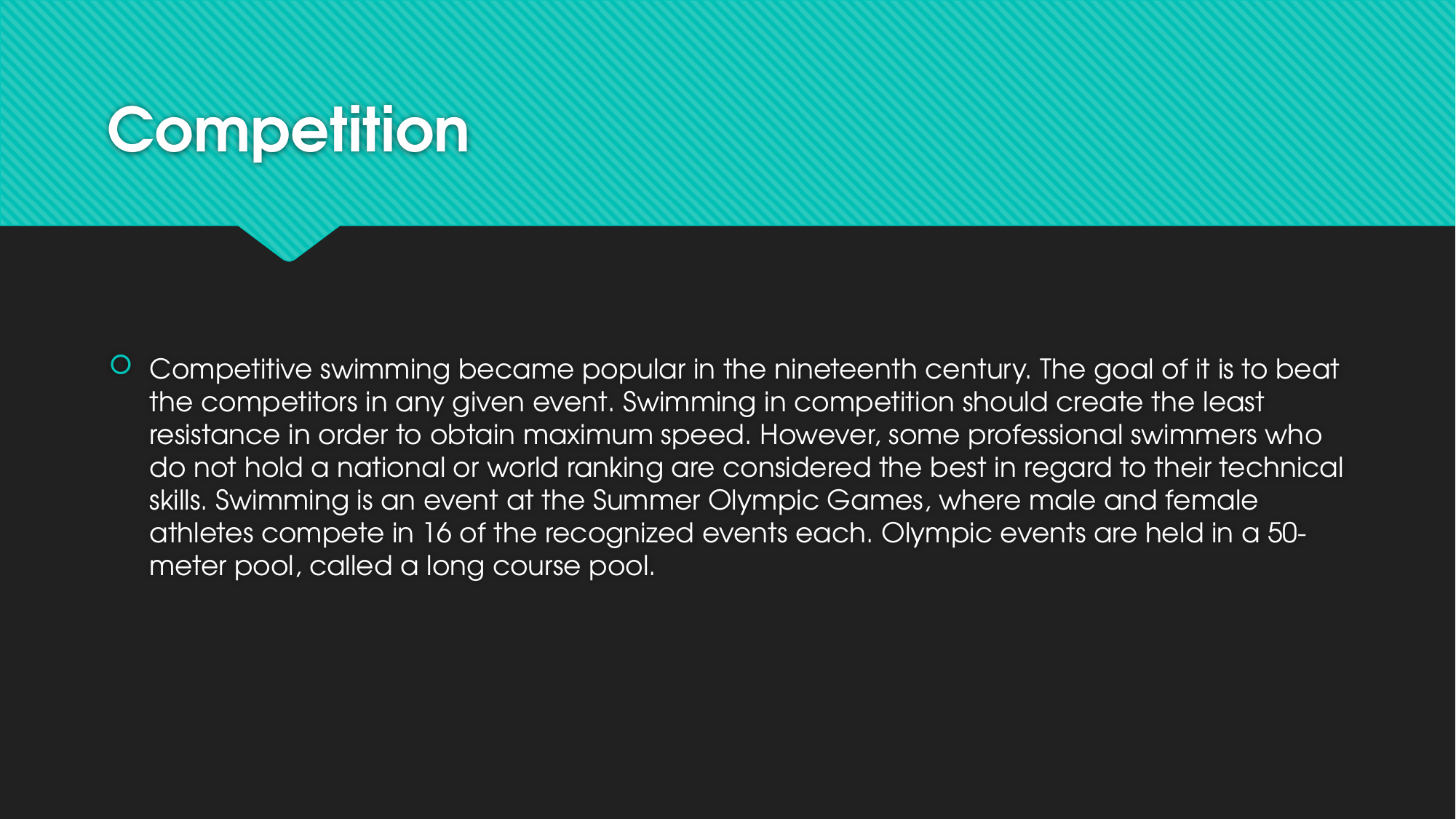

# Competition
Competitive swimming became popular in the nineteenth century. The goal of it is to beat the competitors in any given event. Swimming in competition should create the least resistance in order to obtain maximum speed. However, some professional swimmers who do not hold a national or world ranking are considered the best in regard to their technical skills. Swimming is an event at the Summer Olympic Games, where male and female athletes compete in 16 of the recognized events each. Olympic events are held in a 50-meter pool, called a long course pool.